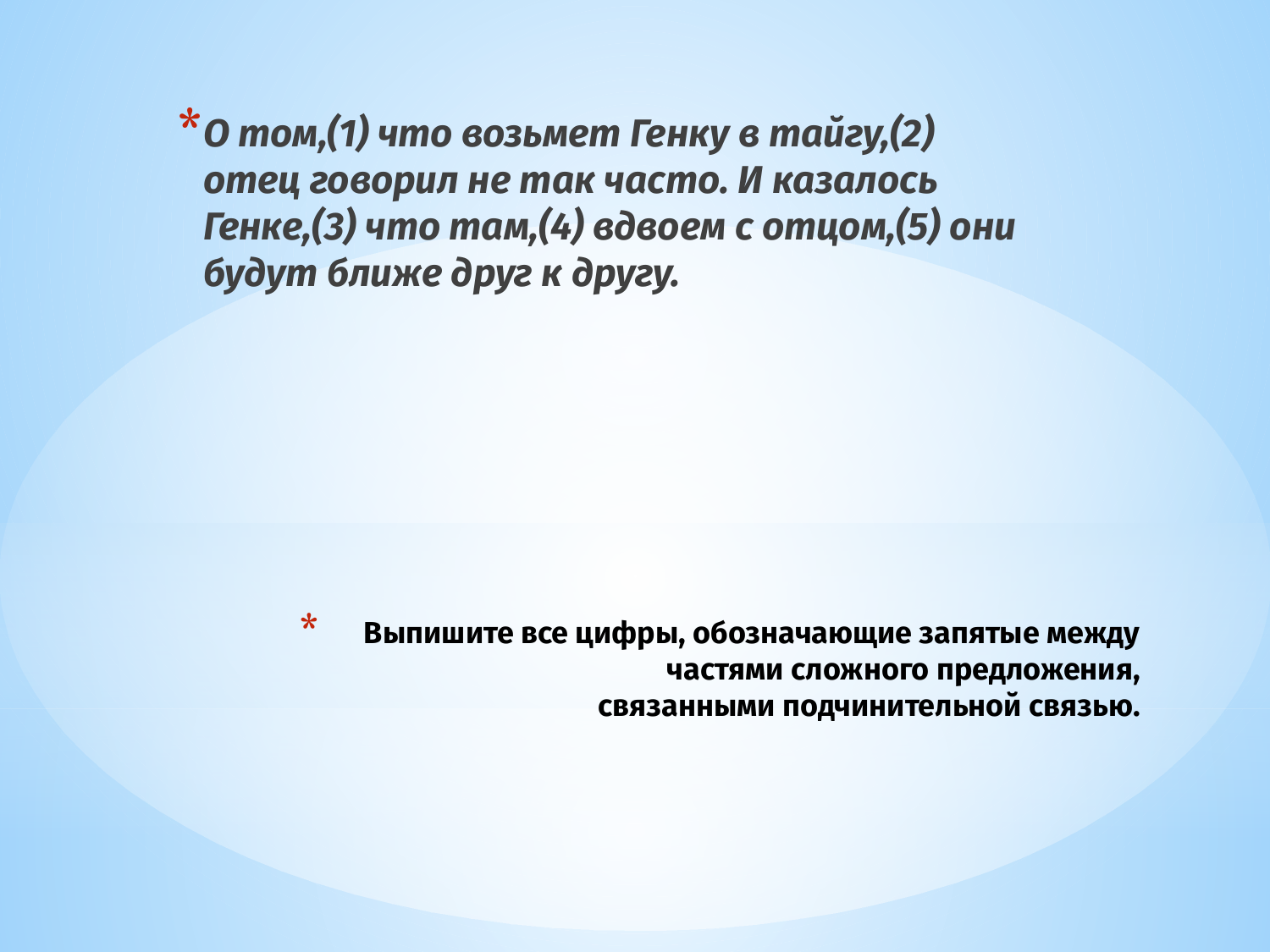

О том,(1) что возьмет Генку в тайгу,(2) отец говорил не так часто. И казалось Генке,(3) что там,(4) вдвоем с отцом,(5) они будут ближе друг к другу.
# Выпишите все цифры, обозначающие запятые между частями сложного предложения, связанными подчинительной связью.